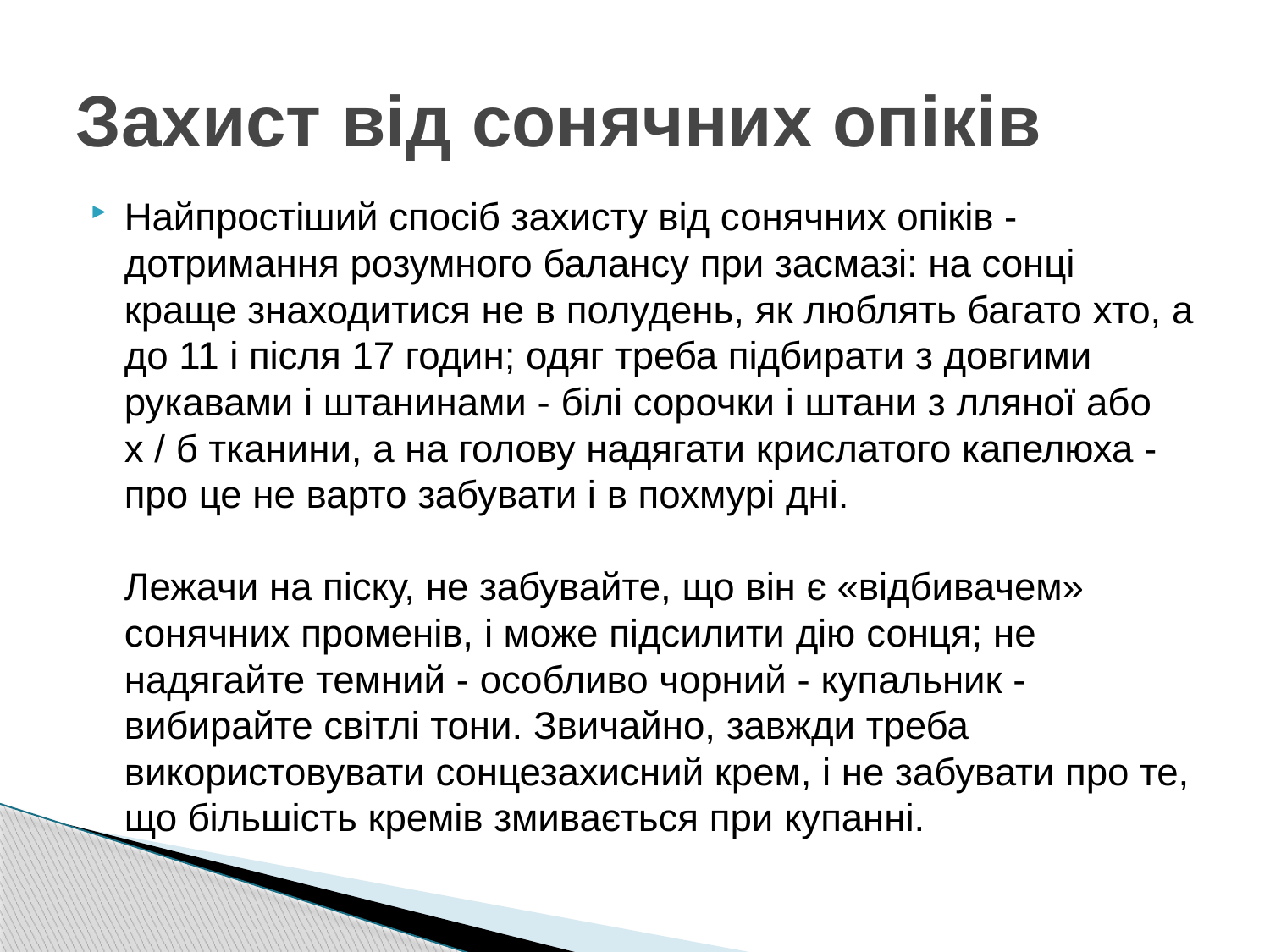

# Захист від сонячних опіків
Найпростіший спосіб захисту від сонячних опіків - дотримання розумного балансу при засмазі: на сонці краще знаходитися не в полудень, як люблять багато хто, а до 11 і після 17 годин; одяг треба підбирати з довгими рукавами і штанинами - білі сорочки і штани з лляної або х / б тканини, а на голову надягати крислатого капелюха - про це не варто забувати і в похмурі дні. 
Лежачи на піску, не забувайте, що він є «відбивачем» сонячних променів, і може підсилити дію сонця; не надягайте темний - особливо чорний - купальник - вибирайте світлі тони. Звичайно, завжди треба використовувати сонцезахисний крем, і не забувати про те, що більшість кремів змивається при купанні.